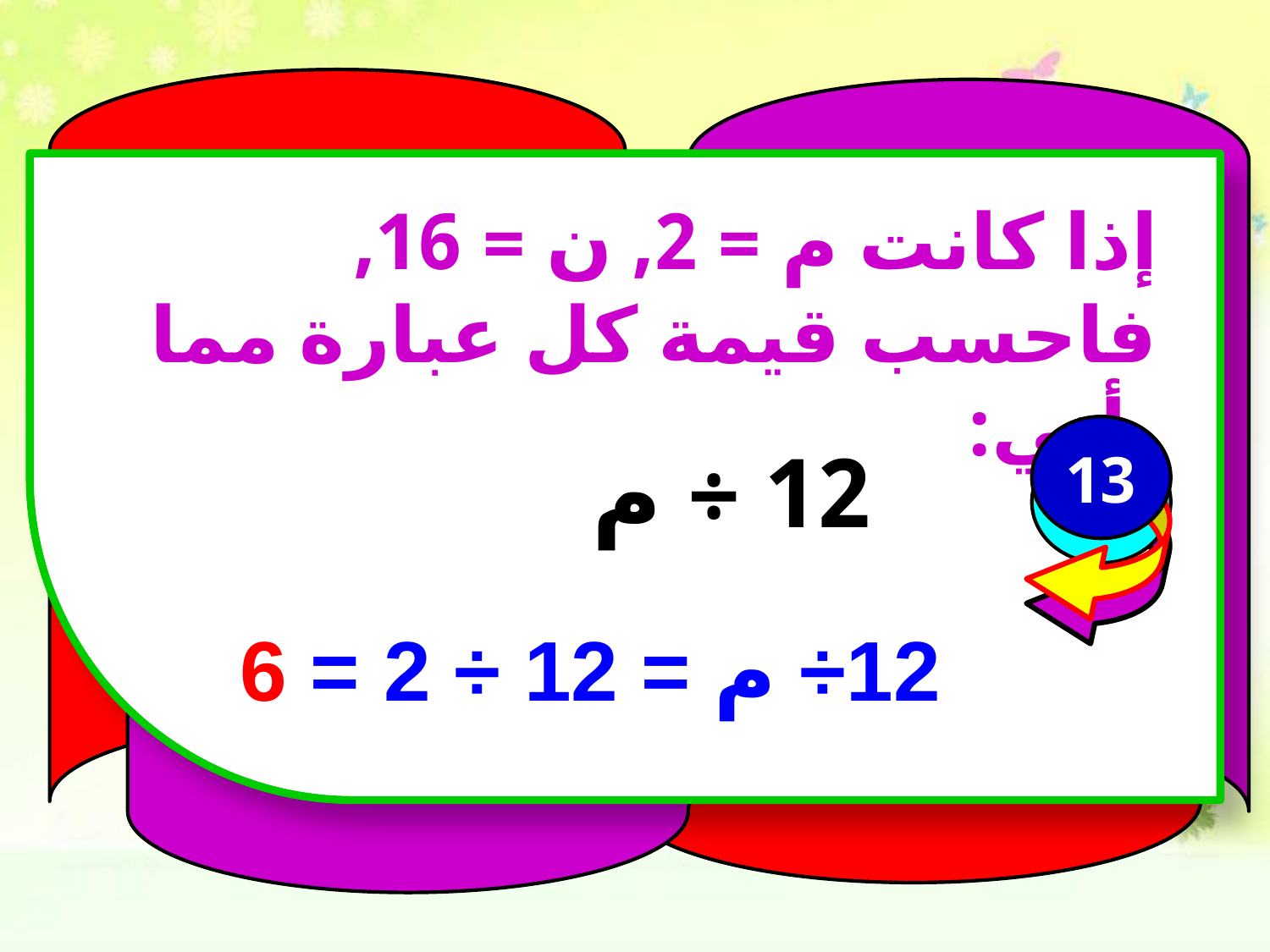

إذا كانت م = 2, ن = 16, فاحسب قيمة كل عبارة مما يأتي:
13

12 ÷ م
12÷ م = 12 ÷ 2 = 6